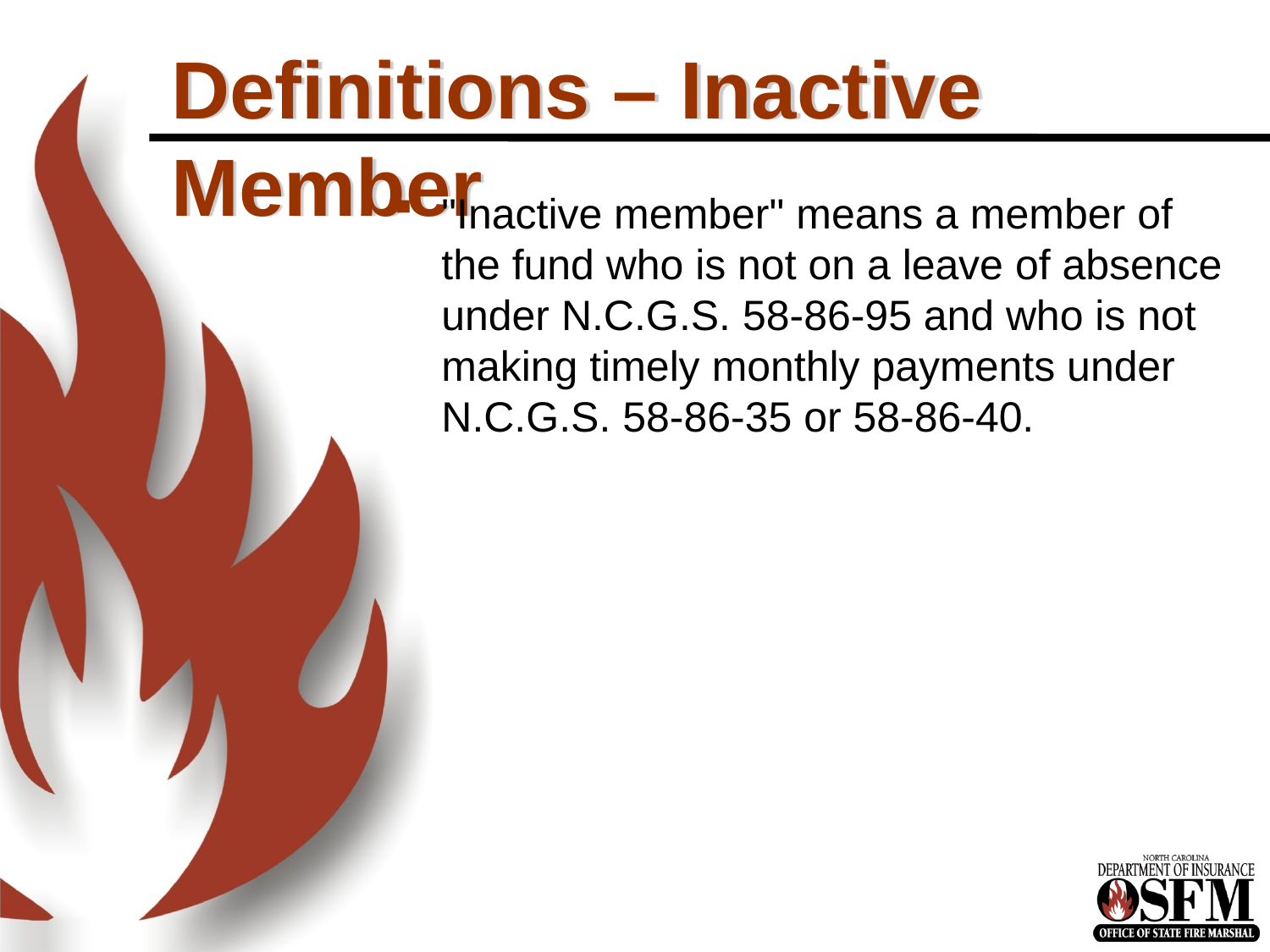

# Definitions – Inactive Member
"Inactive member" means a member of the fund who is not on a leave of absence under N.C.G.S. 58-86-95 and who is not making timely monthly payments under N.C.G.S. 58-86-35 or 58-86-40.